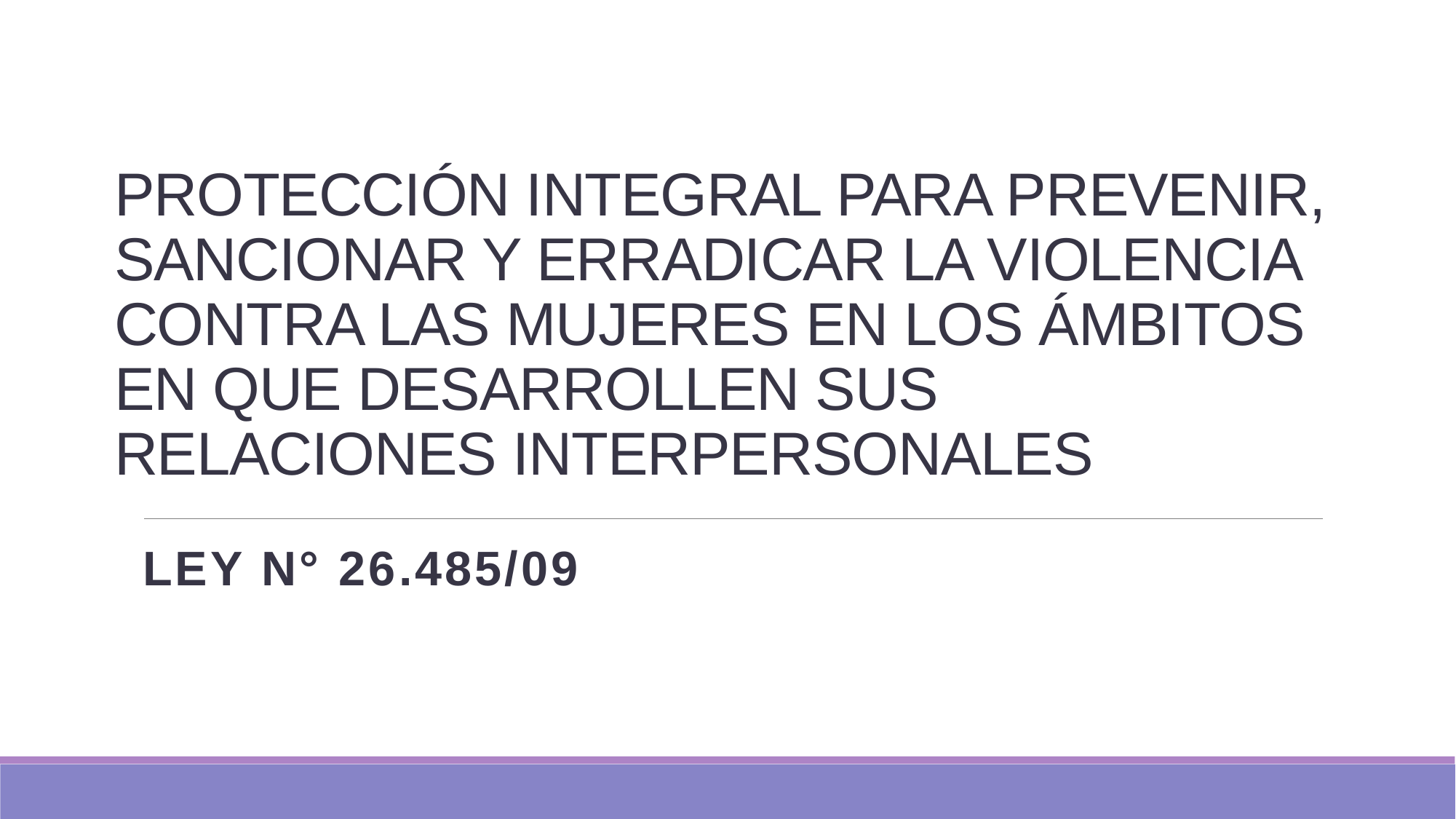

# PROTECCIÓN INTEGRAL PARA PREVENIR, SANCIONAR Y ERRADICAR LA VIOLENCIA CONTRA LAS MUJERES EN LOS ÁMBITOS EN QUE DESARROLLEN SUS RELACIONES INTERPERSONALES
LEY N° 26.485/09